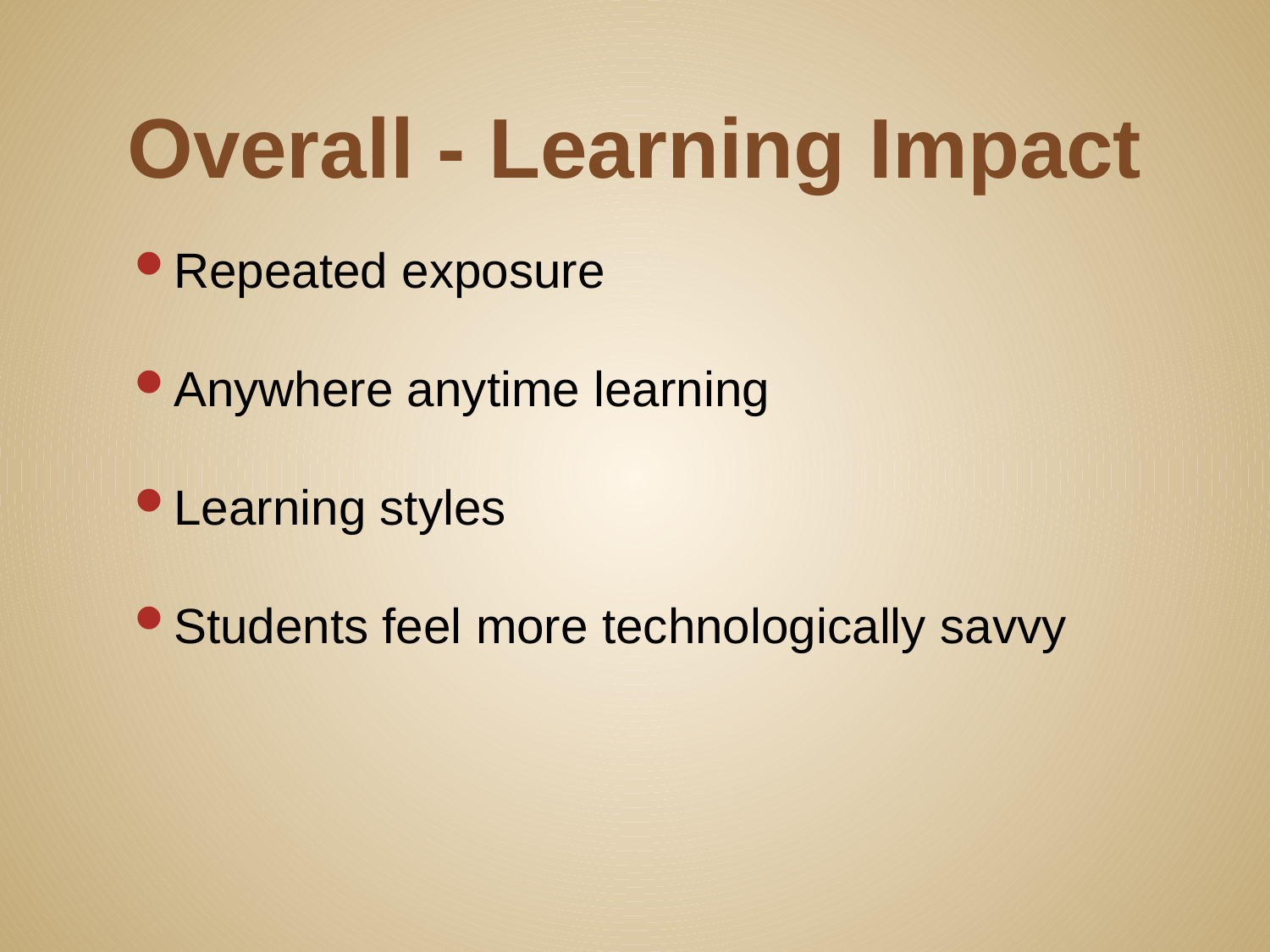

# Overall - Learning Impact
Repeated exposure

Anywhere anytime learning

Learning styles

Students feel more technologically savvy